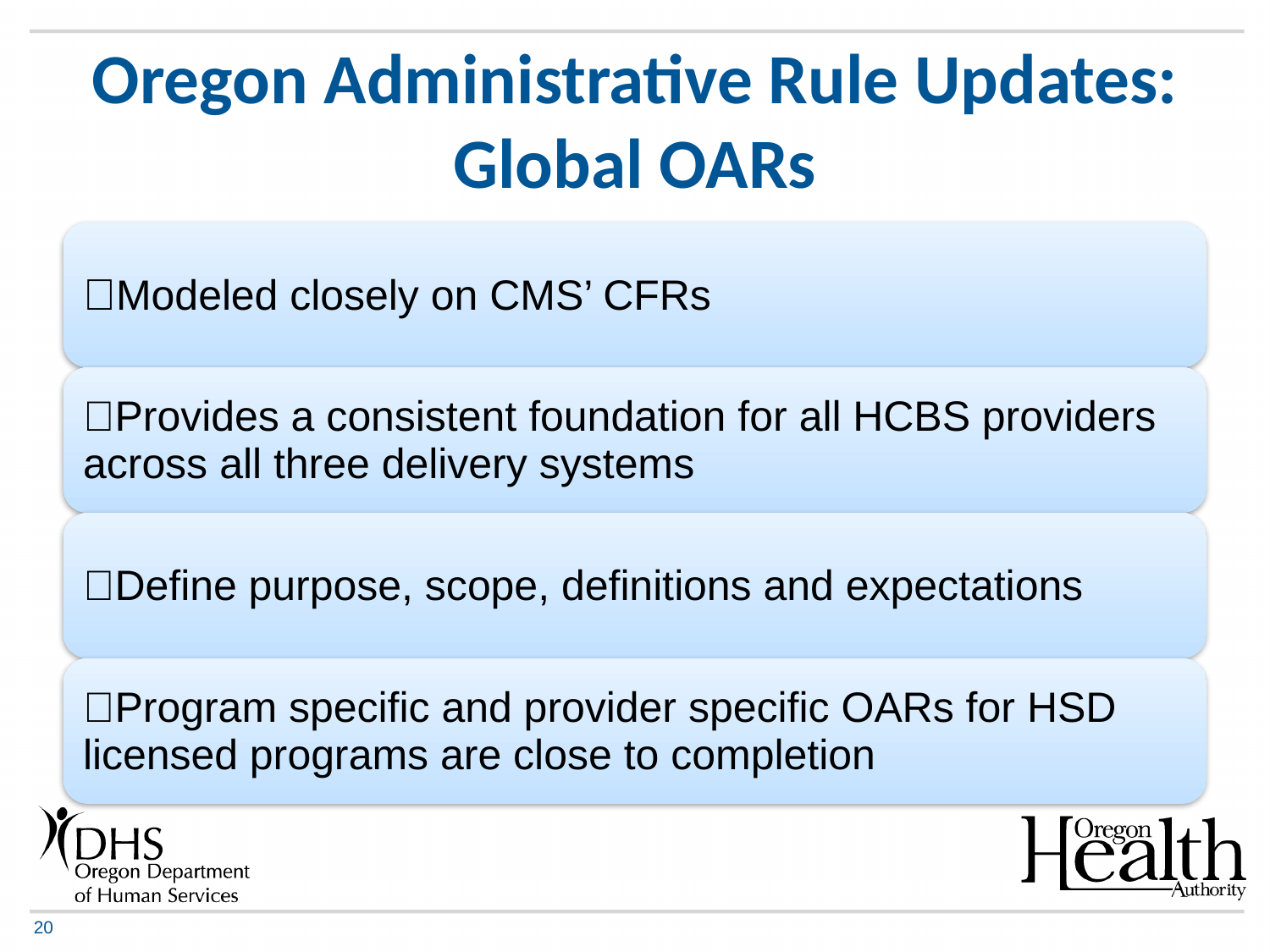

# Oregon Administrative Rule Updates: Global OARs
􏰀Modeled closely on CMS’ CFRs
􏰀Provides a consistent foundation for all HCBS providers across all three delivery systems
􏰀Define purpose, scope, definitions and expectations
􏰀Program specific and provider specific OARs for HSD licensed programs are close to completion
20